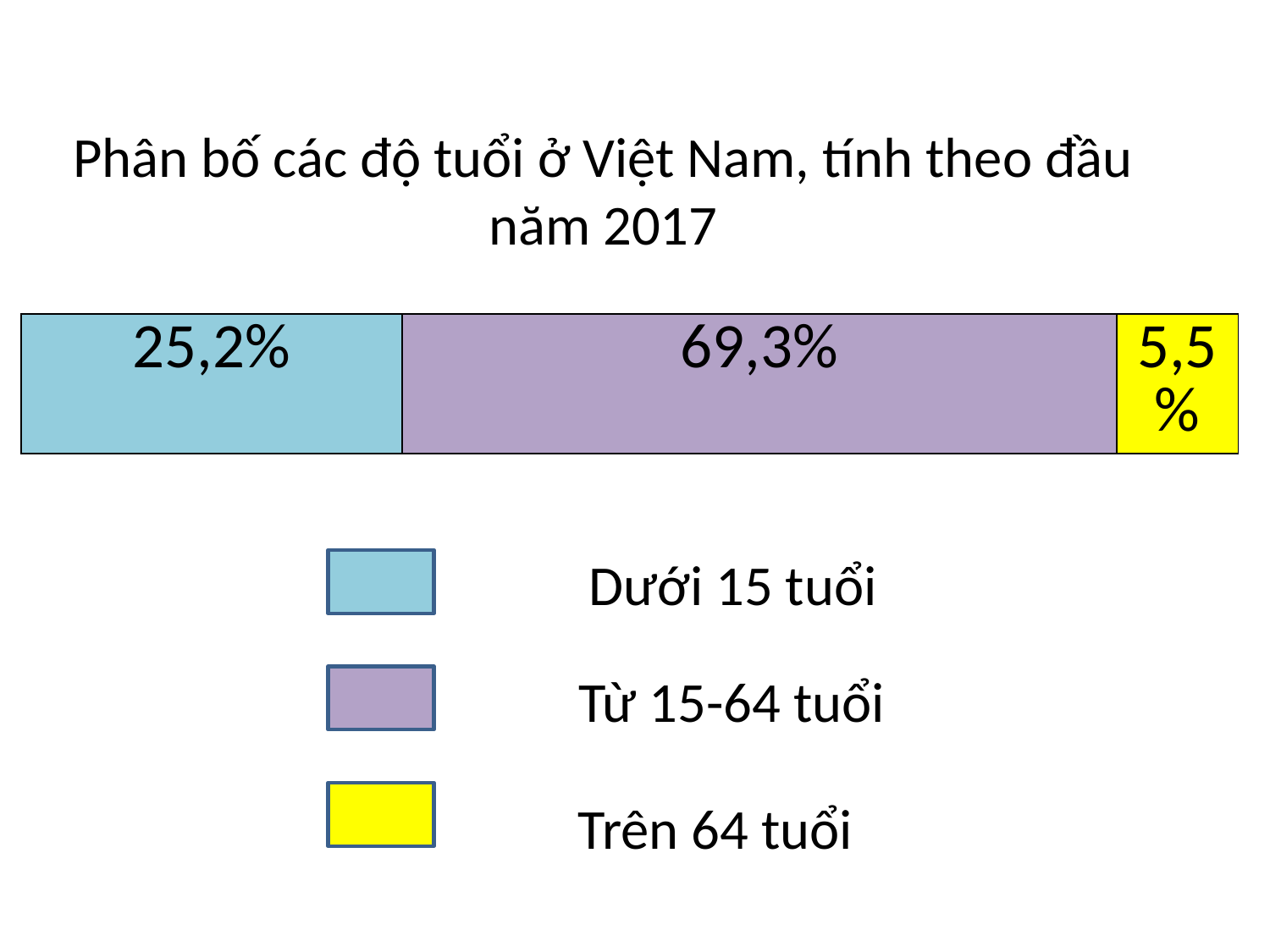

Phân bố các độ tuổi ở Việt Nam, tính theo đầu năm 2017
| 25,2% | 69,3% | 5,5% |
| --- | --- | --- |
Dưới 15 tuổi

Từ 15-64 tuổi

Trên 64 tuổi